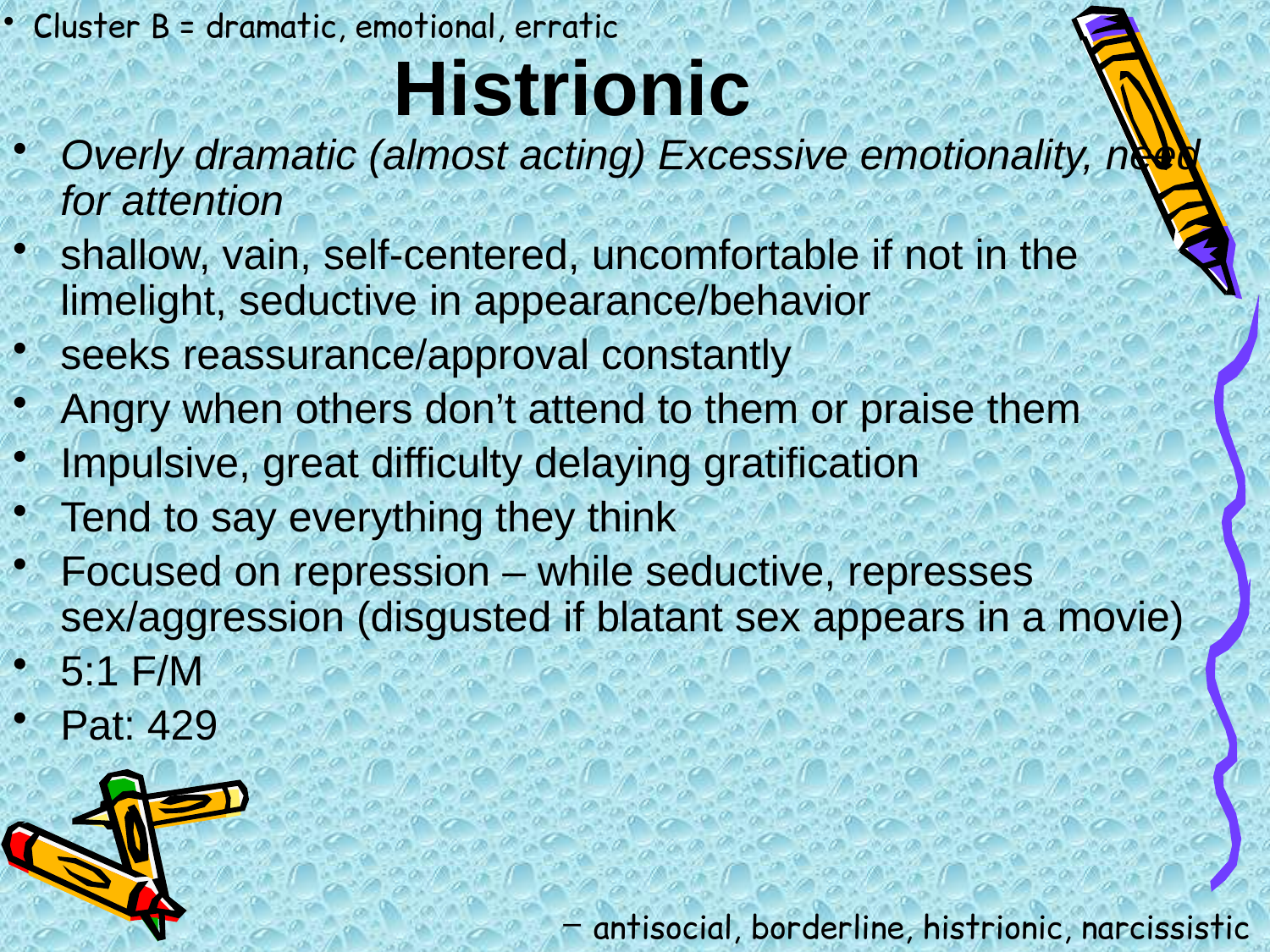

Cluster B = dramatic, emotional, erratic

# Histrionic
Overly dramatic (almost acting) Excessive emotionality, need for attention
shallow, vain, self-centered, uncomfortable if not in the limelight, seductive in appearance/behavior
seeks reassurance/approval constantly
Angry when others don’t attend to them or praise them
Impulsive, great difficulty delaying gratification
Tend to say everything they think
Focused on repression – while seductive, represses sex/aggression (disgusted if blatant sex appears in a movie)
5:1 F/M
Pat: 429

antisocial, borderline, histrionic, narcissistic